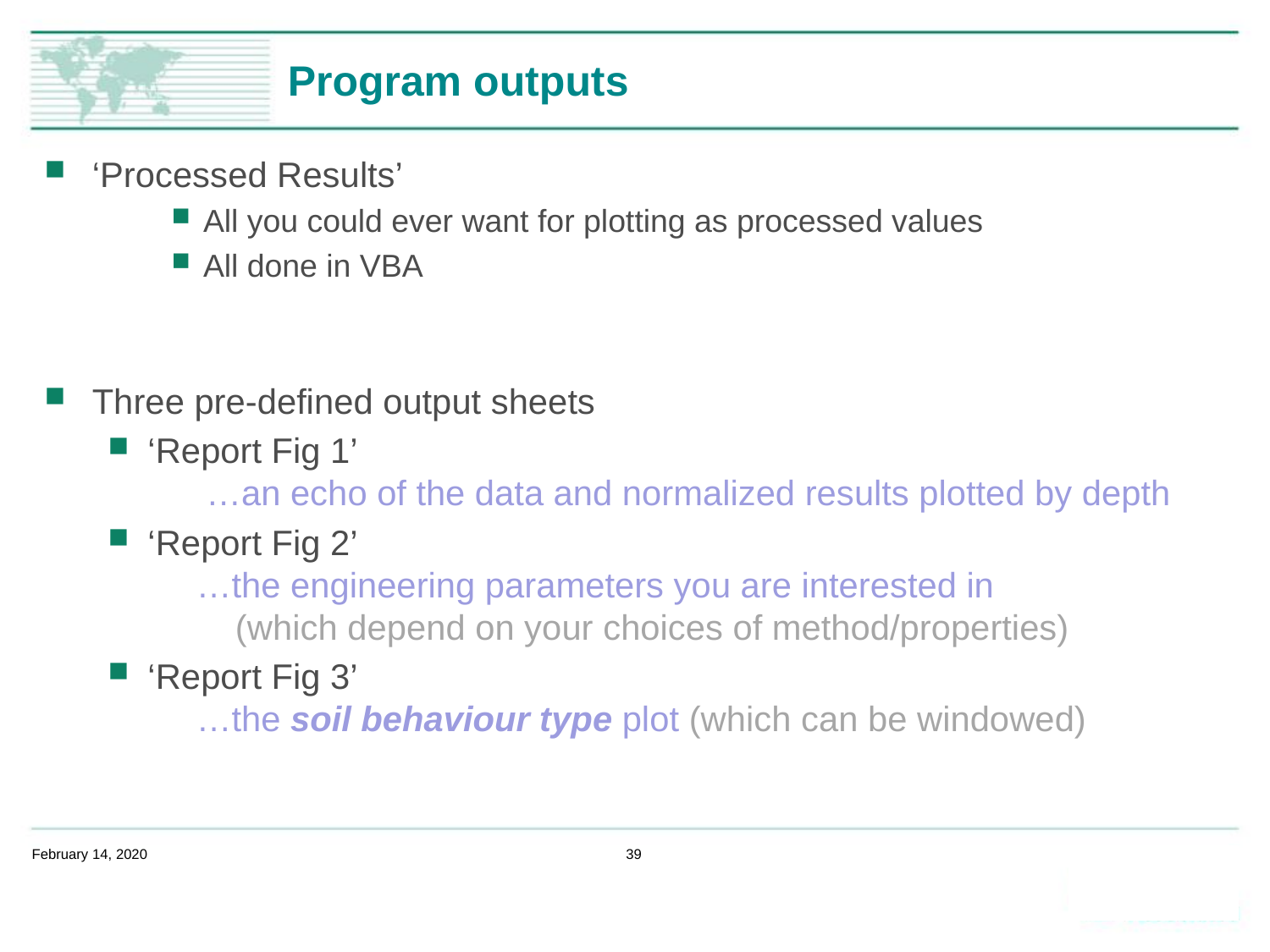

# Program outputs
‘Processed Results’
All you could ever want for plotting as processed values
All done in VBA

Three pre-defined output sheets
‘Report Fig 1’
      …an echo of the data and normalized results plotted by depth
‘Report Fig 2’
     …the engineering parameters you are interested in
         (which depend on your choices of method/properties)
‘Report Fig 3’
     …the soil behaviour type plot (which can be windowed)

February 14, 2020
39